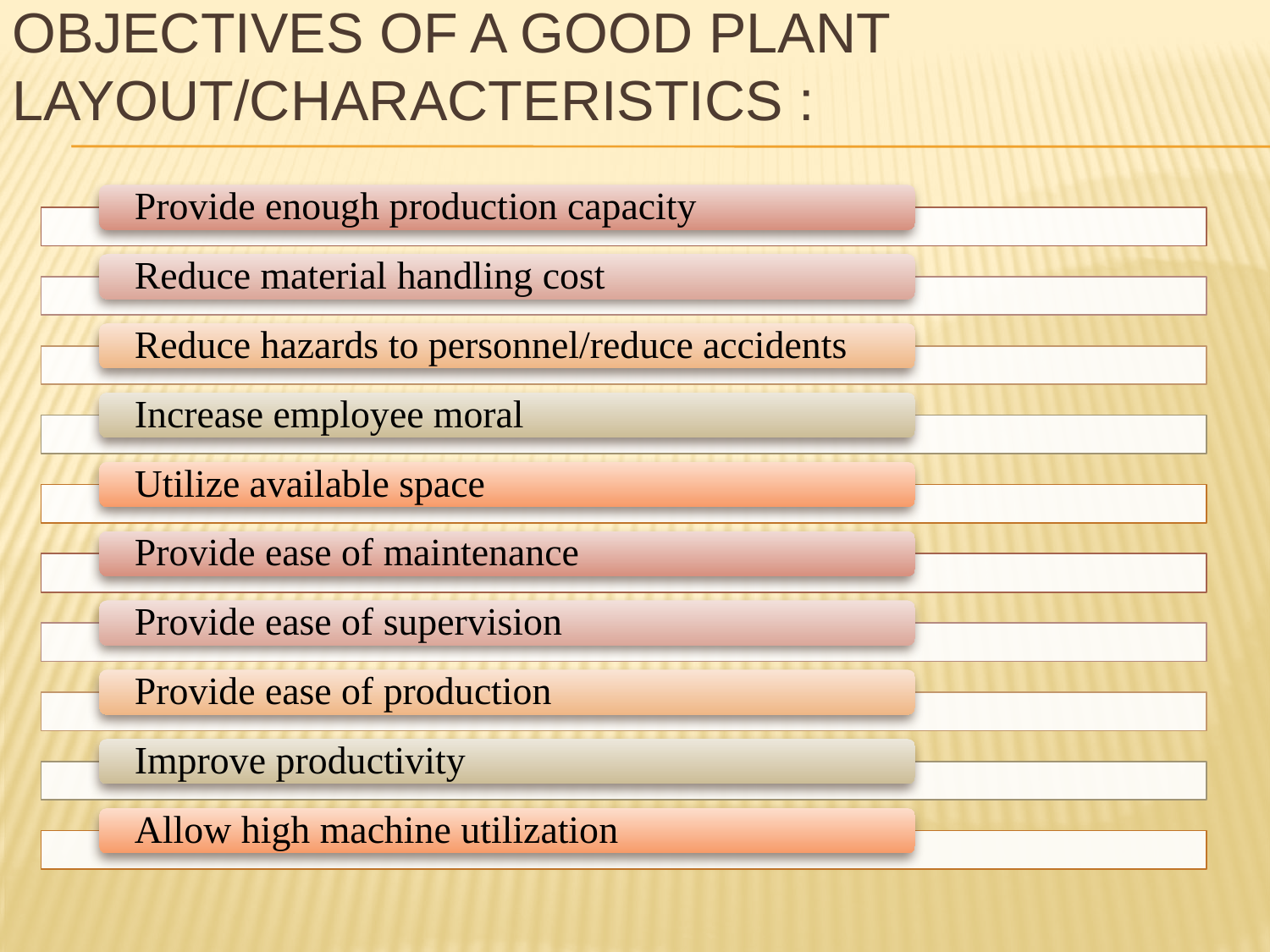

# Objectives of a Good Plant layout/Characteristics :
Provide enough production capacity
Reduce material handling cost
Reduce hazards to personnel/reduce accidents
Increase employee moral
Utilize available space
Provide ease of maintenance
Provide ease of supervision
Provide ease of production
Improve productivity
Allow high machine utilization